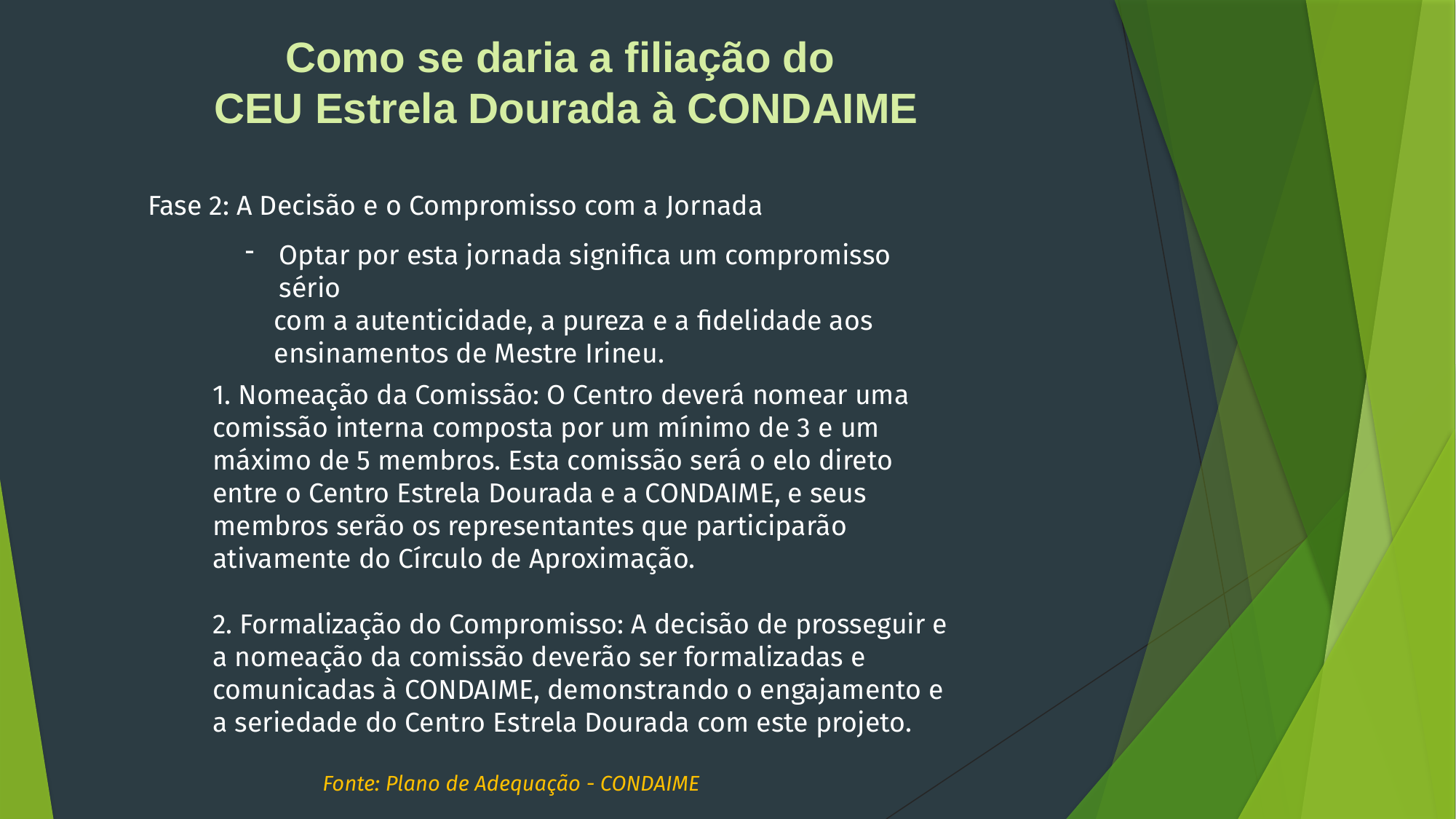

Como se daria a filiação do
CEU Estrela Dourada à CONDAIME
Fase 2: A Decisão e o Compromisso com a Jornada
Optar por esta jornada significa um compromisso sério
    com a autenticidade, a pureza e a fidelidade aos
    ensinamentos de Mestre Irineu.
1. Nomeação da Comissão: O Centro deverá nomear uma comissão interna composta por um mínimo de 3 e um máximo de 5 membros. Esta comissão será o elo direto entre o Centro Estrela Dourada e a CONDAIME, e seus membros serão os representantes que participarão
ativamente do Círculo de Aproximação.
2. Formalização do Compromisso: A decisão de prosseguir e a nomeação da comissão deverão ser formalizadas e comunicadas à CONDAIME, demonstrando o engajamento e a seriedade do Centro Estrela Dourada com este projeto.
Fonte: Plano de Adequação - CONDAIME